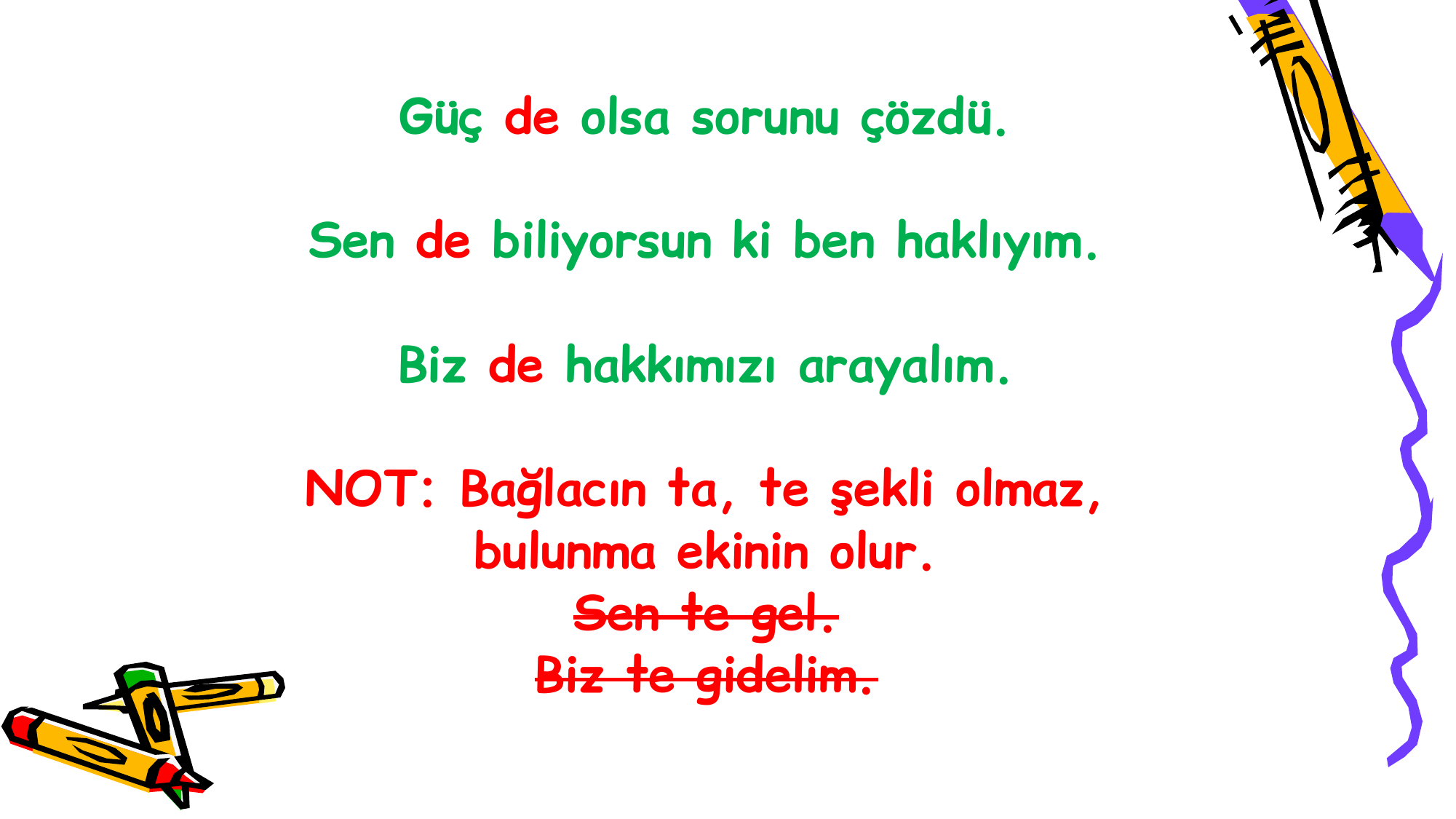

Güç de olsa sorunu çözdü.

Sen de biliyorsun ki ben haklıyım.

Biz de hakkımızı arayalım.

NOT: Bağlacın ta, te şekli olmaz,
bulunma ekinin olur.
Sen te gel.
Biz te gidelim.